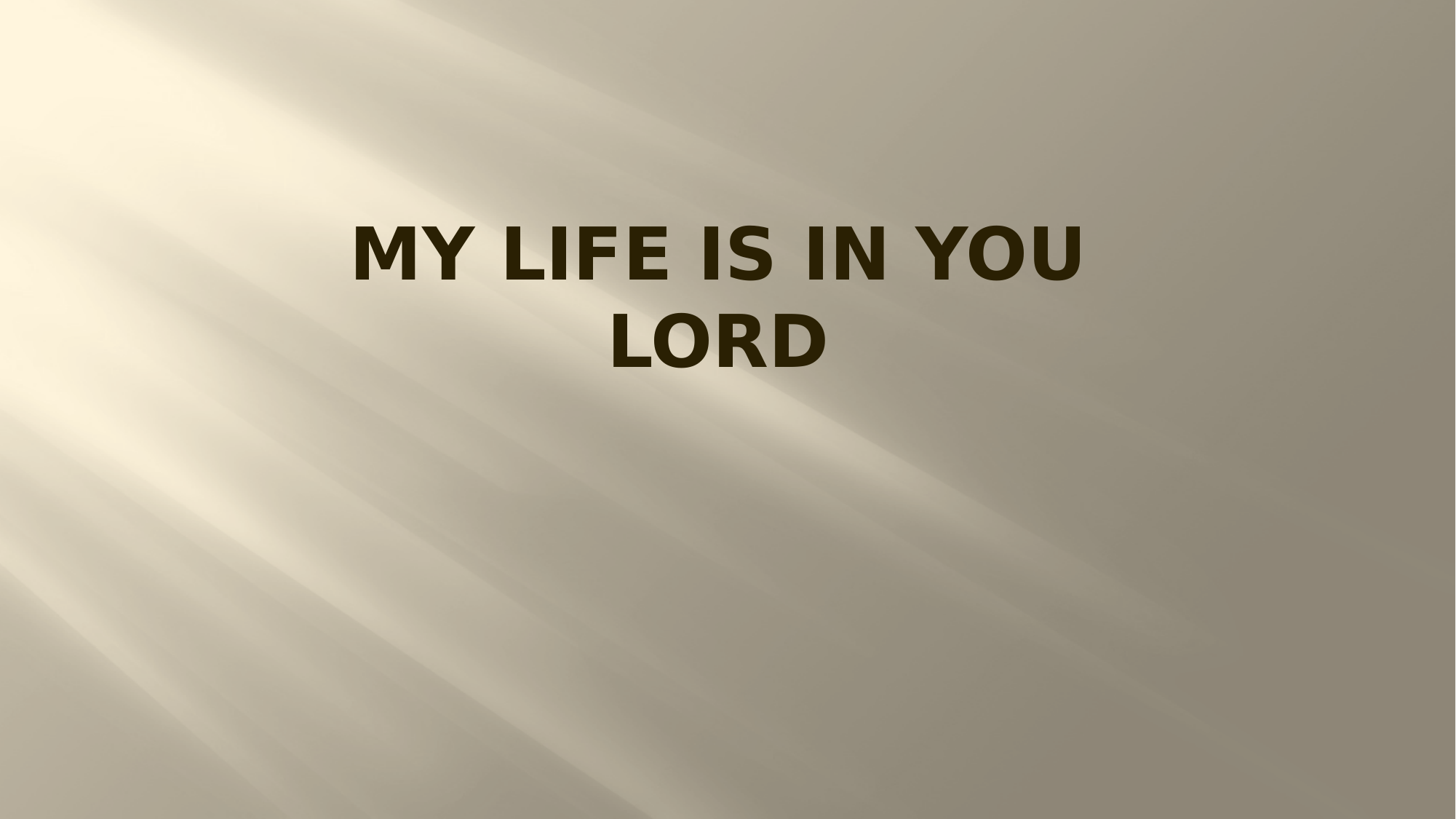

# MY LIFE IS IN YOU LORD